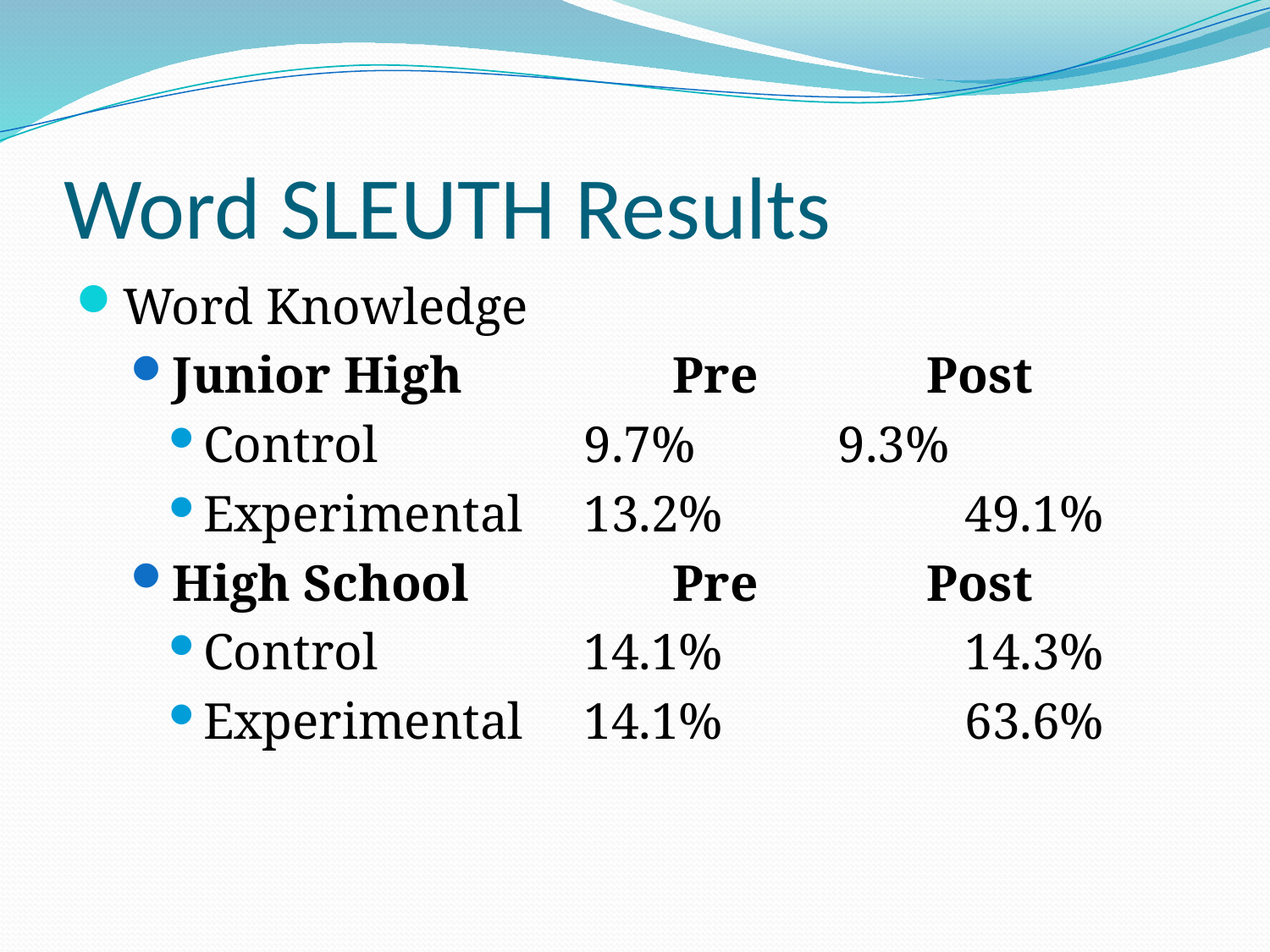

# Word SLEUTH Results
Word Knowledge
Junior High 		Pre		Post
Control		9.7%		9.3%
Experimental	13.2%		49.1%
High School		Pre		Post
Control 		14.1%		14.3%
Experimental	14.1%		63.6%